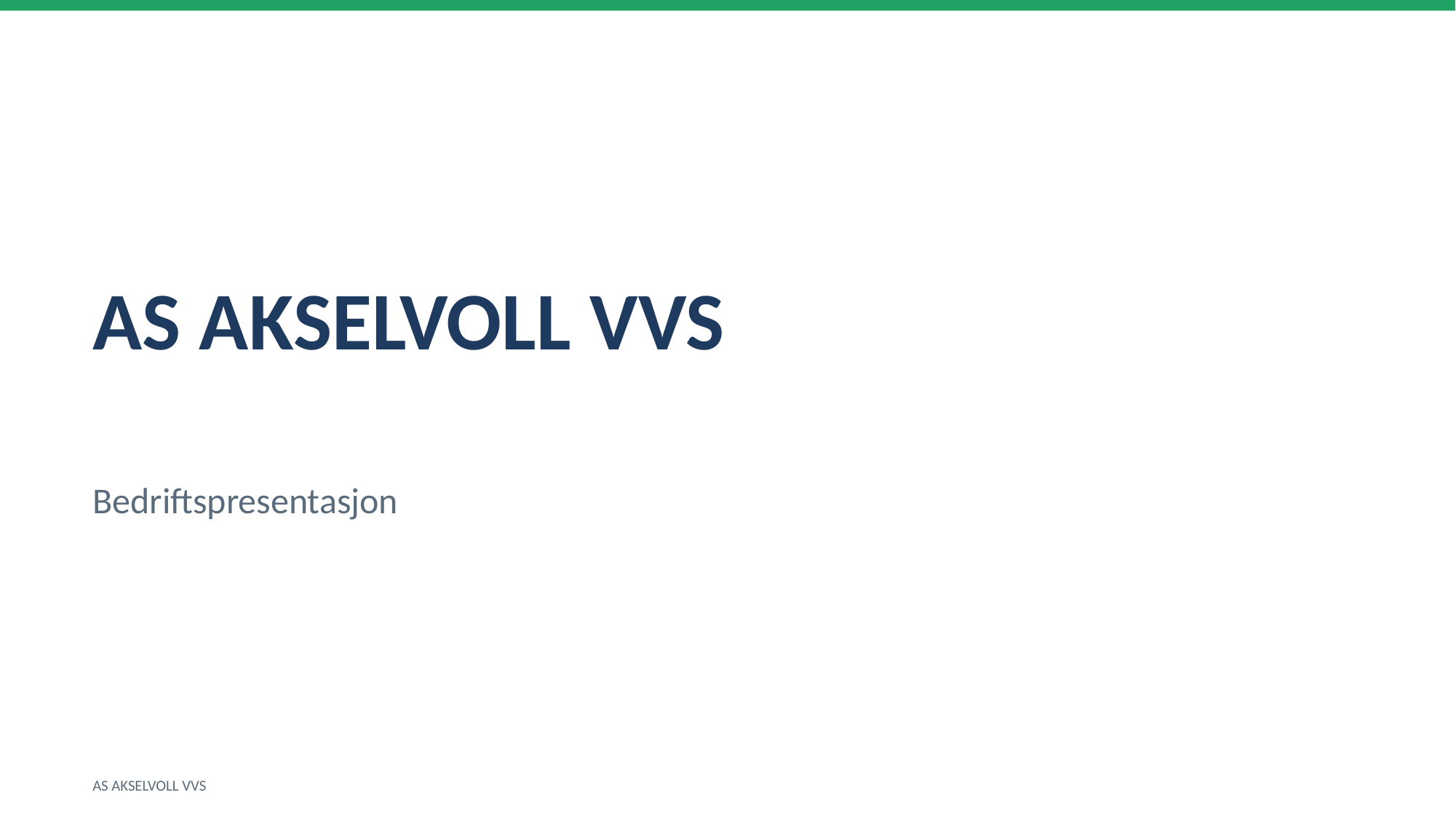

AS AKSELVOLL VVS
Bedriftspresentasjon
AS AKSELVOLL VVS